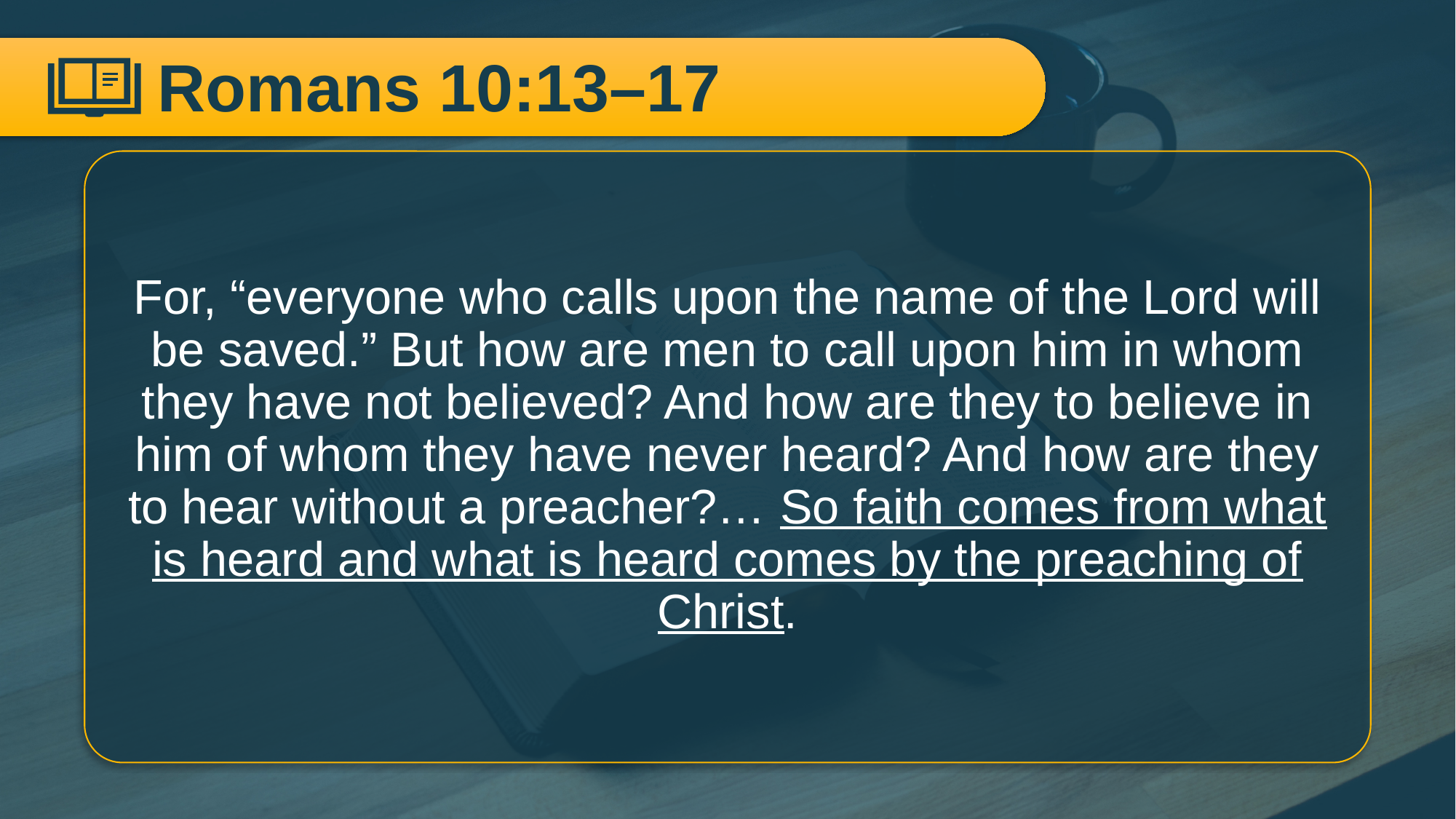

# Romans 10:13–17
For, “everyone who calls upon the name of the Lord will be saved.” But how are men to call upon him in whom they have not believed? And how are they to believe in him of whom they have never heard? And how are they to hear without a preacher?… So faith comes from what is heard and what is heard comes by the preaching of Christ.